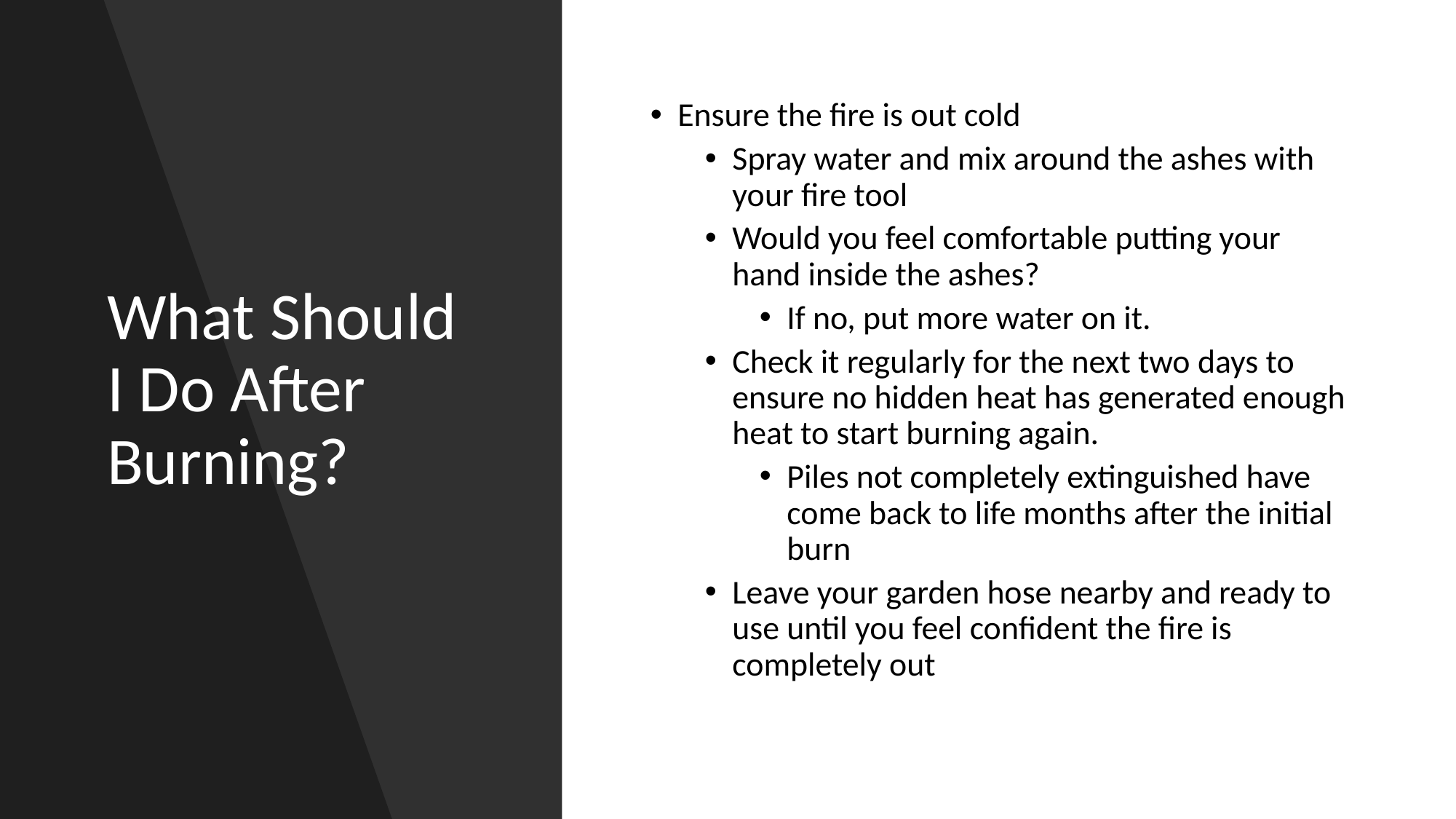

# What Should I Do After Burning?
Ensure the fire is out cold
Spray water and mix around the ashes with your fire tool
Would you feel comfortable putting your hand inside the ashes?
If no, put more water on it.
Check it regularly for the next two days to ensure no hidden heat has generated enough heat to start burning again.
Piles not completely extinguished have come back to life months after the initial burn
Leave your garden hose nearby and ready to use until you feel confident the fire is completely out